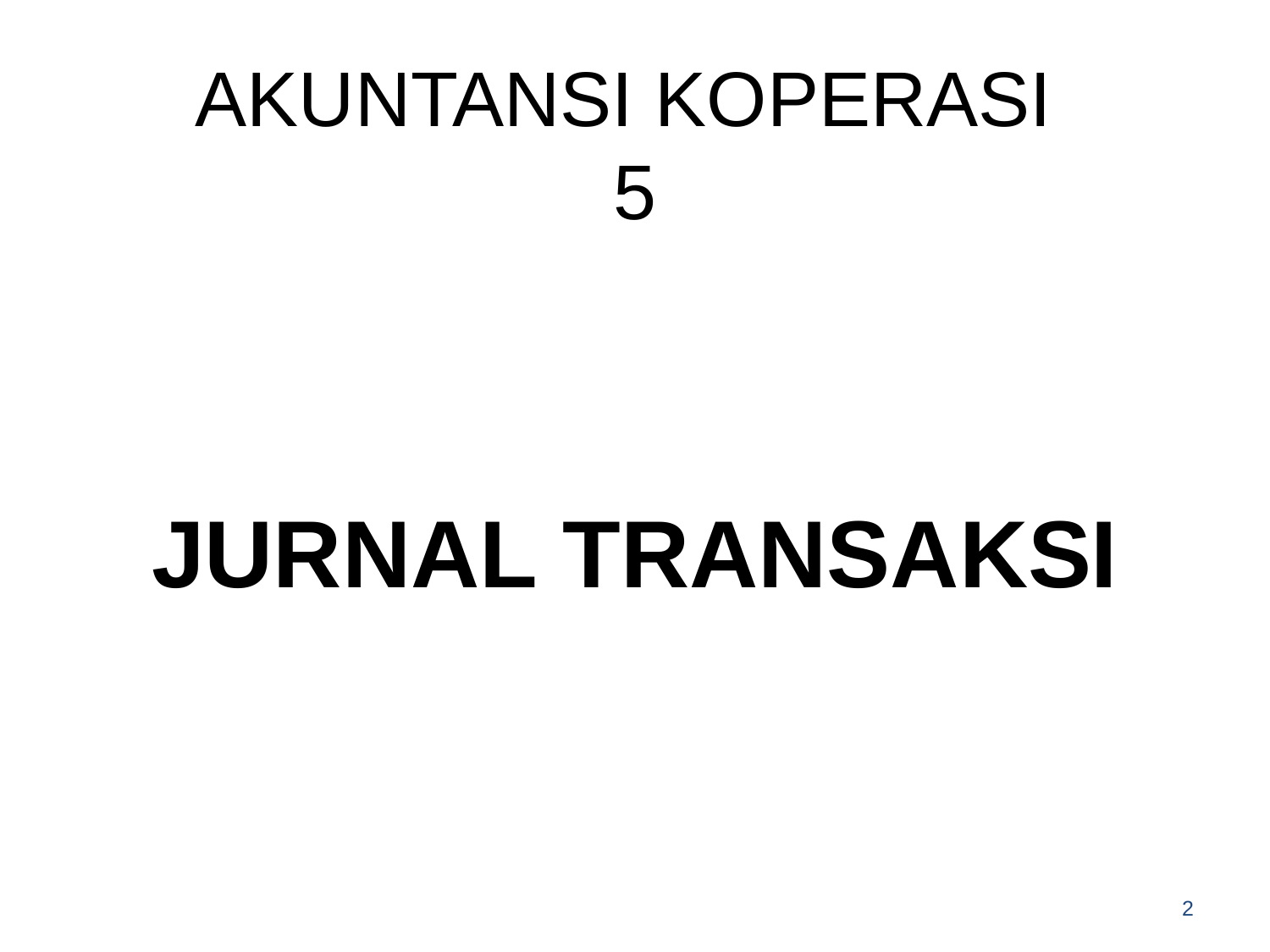

# AKUNTANSI KOPERASI 5
Jurnal transaksi
2